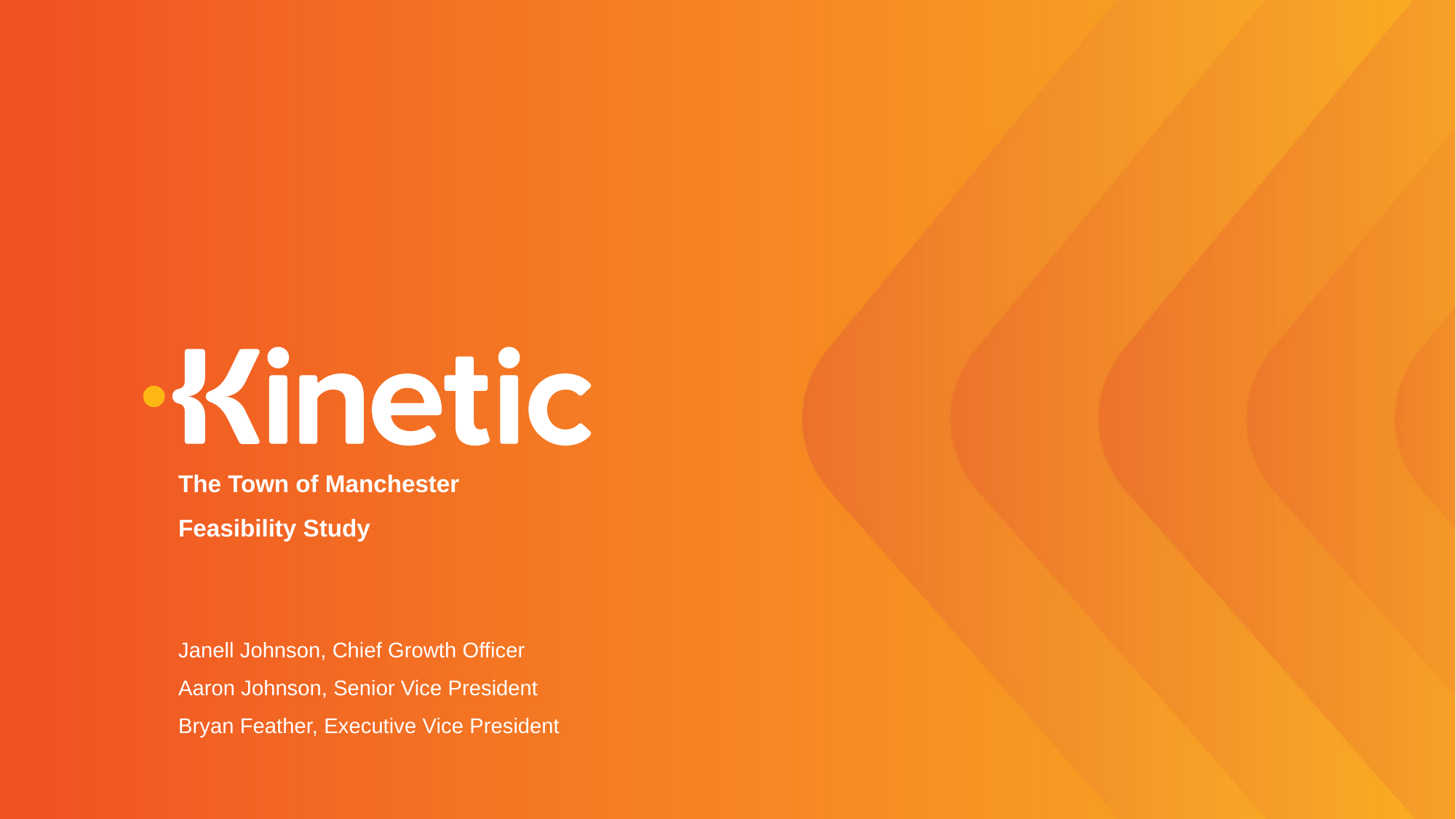

The Town of Manchester
Feasibility Study

Janell Johnson, Chief Growth Officer
Aaron Johnson, Senior Vice President
Bryan Feather, Executive Vice President